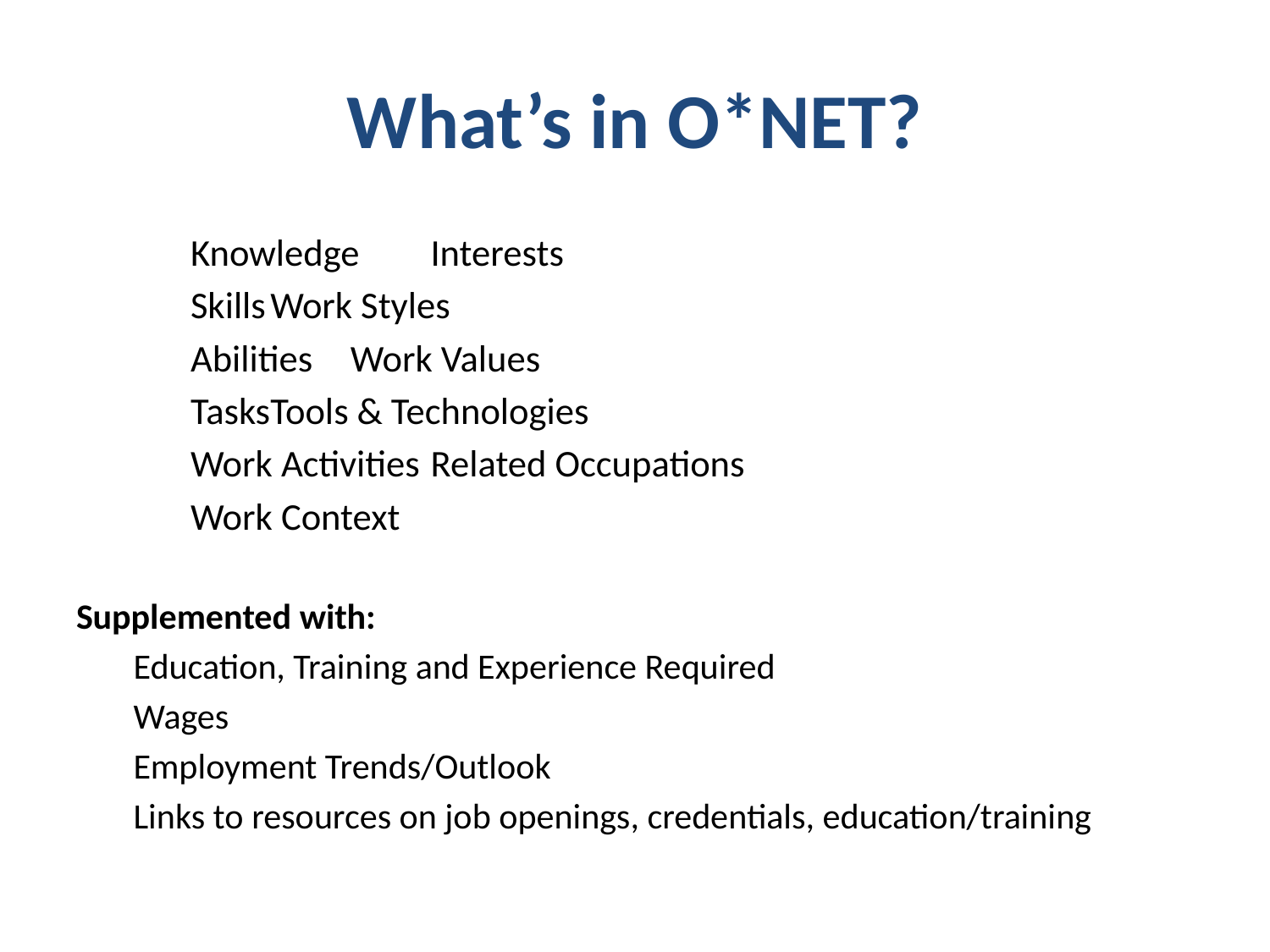

# What’s in O*NET?
Knowledge	Interests
Skills	Work Styles
Abilities	Work Values
Tasks	Tools & Technologies
Work Activities	Related Occupations
Work Context

Supplemented with:
Education, Training and Experience Required
Wages
Employment Trends/Outlook
Links to resources on job openings, credentials, education/training